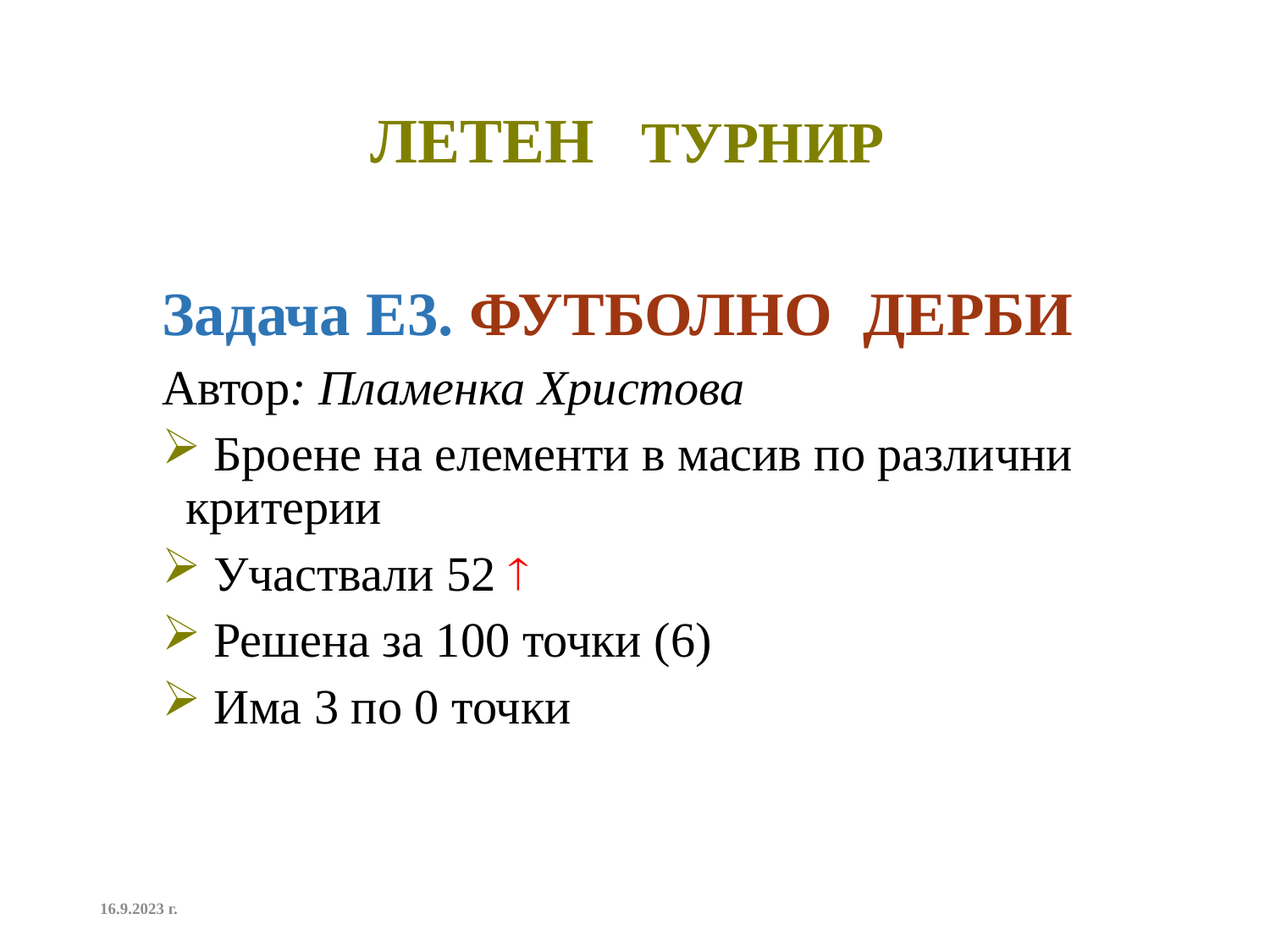

# ЛЕТЕН   турнир
Задача Е3. ФУТБОЛНО  ДЕРБИ
Автор: Пламенка Христова
 Броене на елементи в масив по различни критерии
 Участвали 52 ↑
 Решена за 100 точки (6)
 Има 3 по 0 точки

16.9.2023 г.